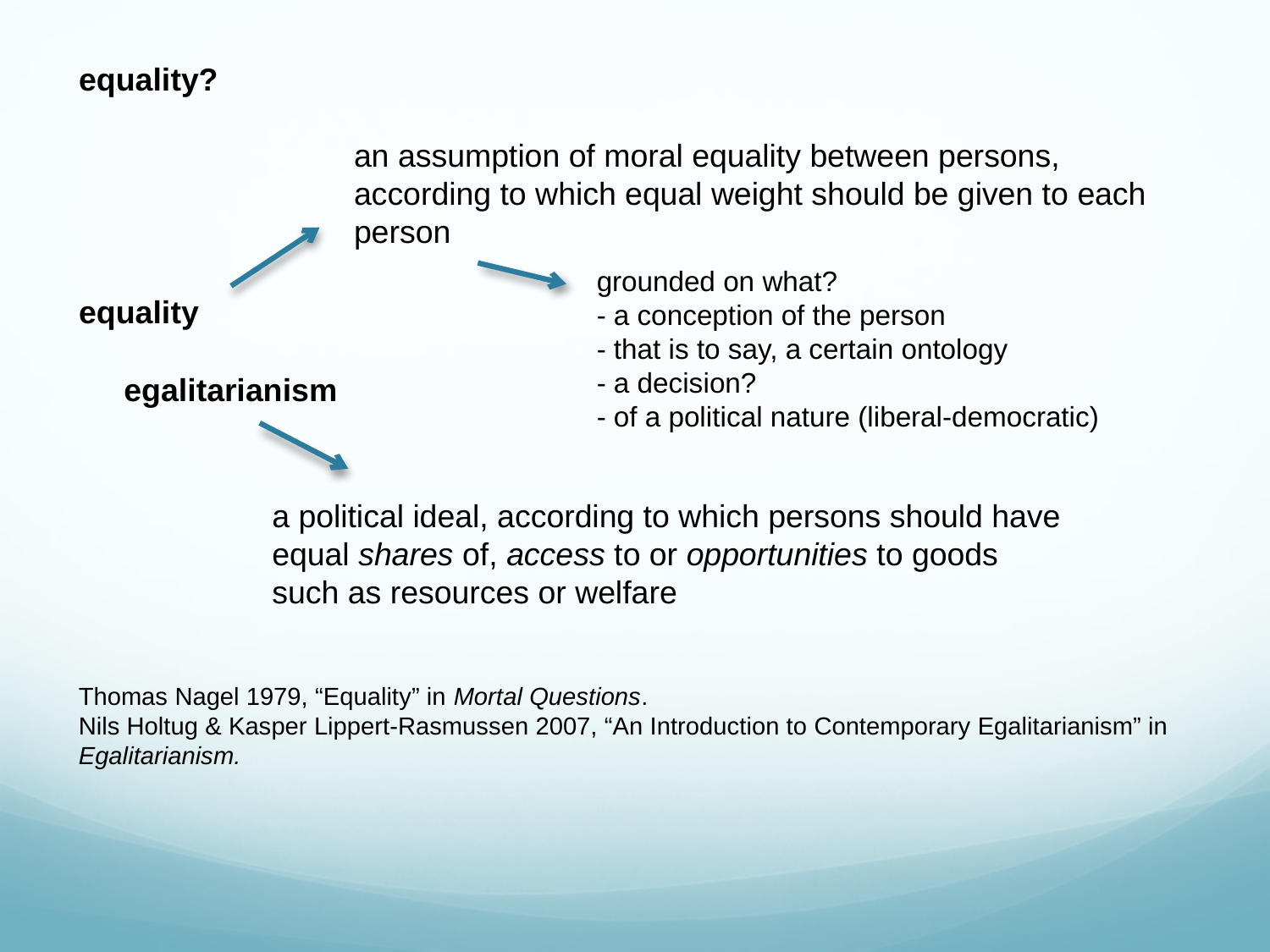

equality?
an assumption of moral equality between persons, according to which equal weight should be given to each person
grounded on what?
- a conception of the person
- that is to say, a certain ontology
- a decision?
- of a political nature (liberal-democratic)
equality
egalitarianism
a political ideal, according to which persons should have equal shares of, access to or opportunities to goods such as resources or welfare
Thomas Nagel 1979, “Equality” in Mortal Questions.
Nils Holtug & Kasper Lippert-Rasmussen 2007, “An Introduction to Contemporary Egalitarianism” in Egalitarianism.